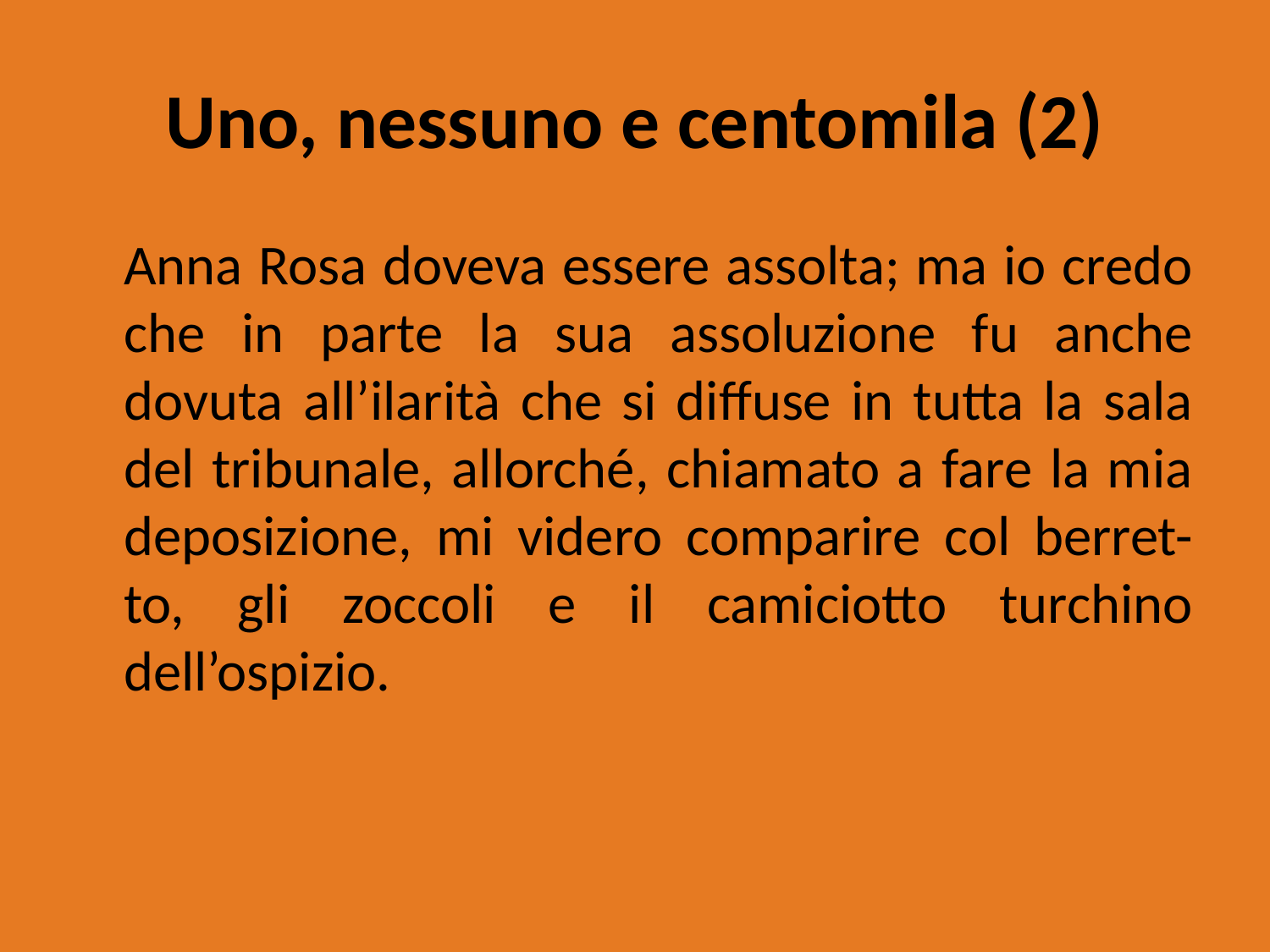

# Uno, nessuno e centomila (2)
	Anna Rosa doveva essere assolta; ma io credo che in parte la sua assoluzione fu anche dovuta all’ilarità che si diffuse in tutta la sala del tribunale, allorché, chiamato a fare la mia deposizione, mi videro comparire col berret- to, gli zoccoli e il camiciotto turchino dell’ospizio.